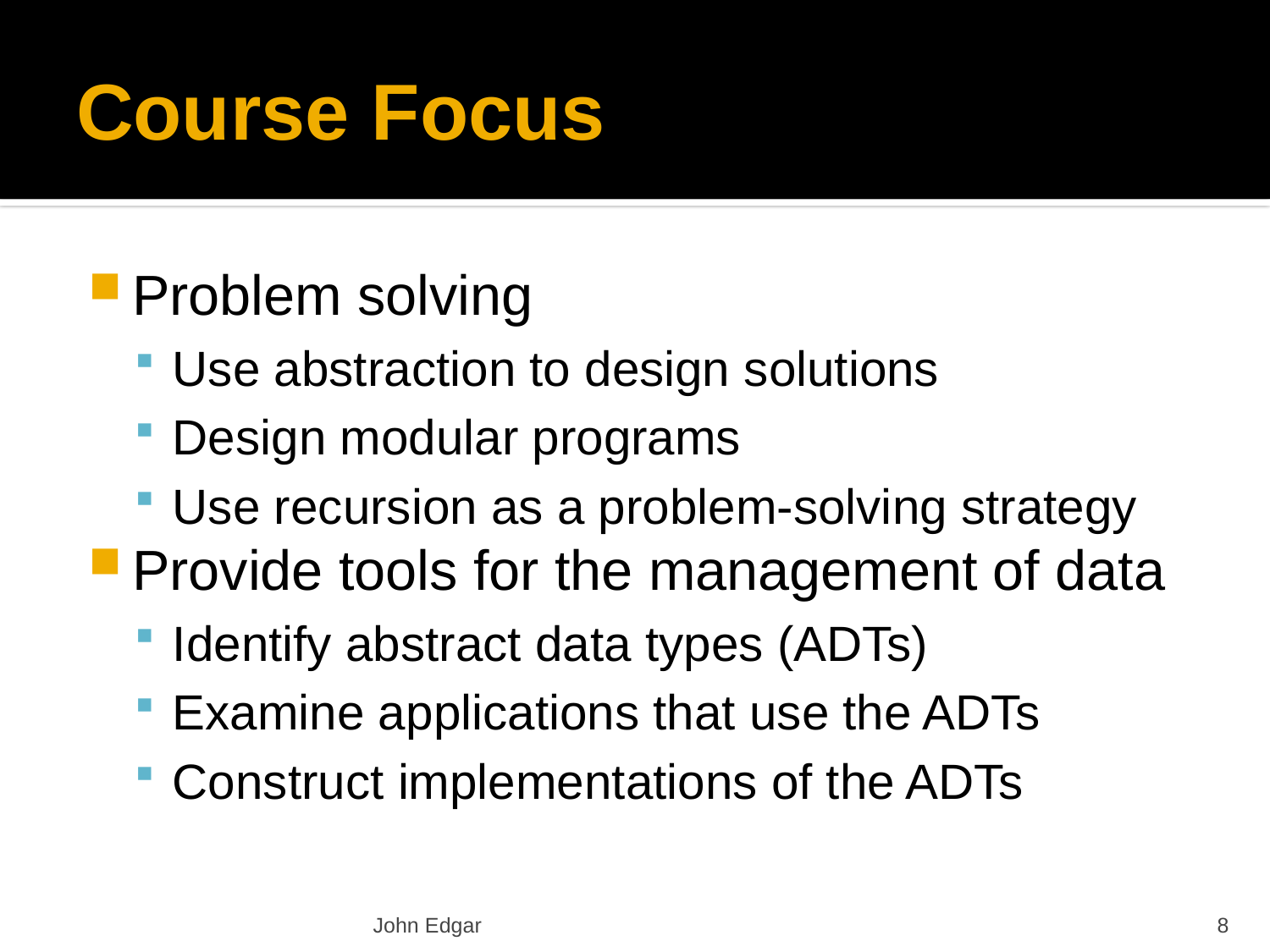

# Course Focus
Problem solving
Use abstraction to design solutions
Design modular programs
Use recursion as a problem-solving strategy
Provide tools for the management of data
Identify abstract data types (ADTs)
Examine applications that use the ADTs
Construct implementations of the ADTs
John Edgar
8